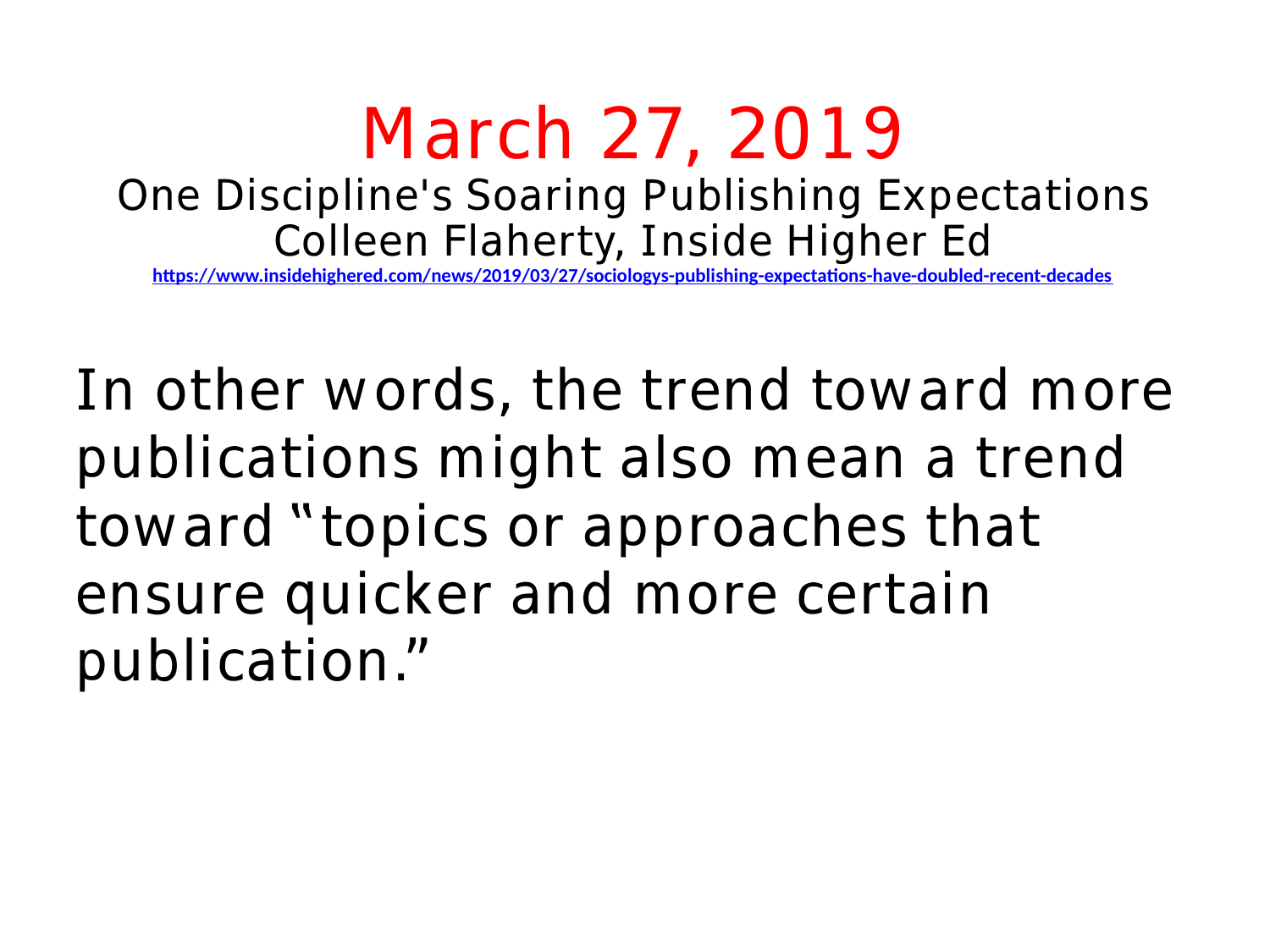

# March 27, 2019 One Discipline's Soaring Publishing Expectations Colleen Flaherty, Inside Higher Ed https://www.insidehighered.com/news/2019/03/27/sociologys-publishing-expectations-have-doubled-recent-decades
In other words, the trend toward more publications might also mean a trend toward “topics or approaches that ensure quicker and more certain publication.”